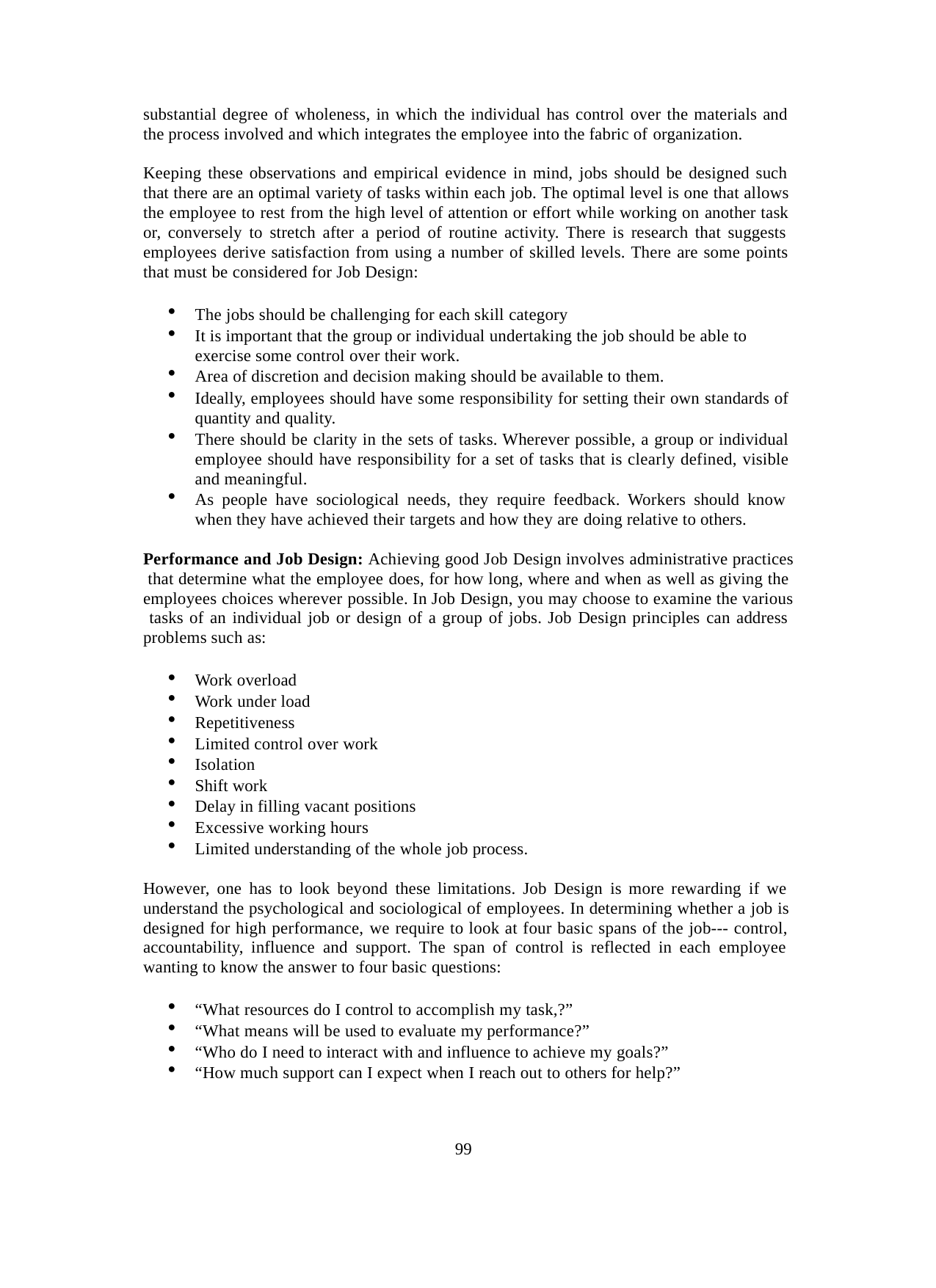

substantial degree of wholeness, in which the individual has control over the materials and  the process involved and which integrates the employee into the fabric of organization.

Keeping these observations and empirical evidence in mind, jobs should be designed such  that there are an optimal variety of tasks within each job. The optimal level is one that allows  the employee to rest from the high level of attention or effort while working on another task  or, conversely to stretch after a period of routine activity. There is research that suggests  employees derive satisfaction from using a number of skilled levels. There are some points  that must be considered for Job Design:

The jobs should be challenging for each skill category
It is important that the group or individual undertaking the job should be able to  exercise some control over their work.
Area of discretion and decision making should be available to them.
Ideally, employees should have some responsibility for setting their own standards of  quantity and quality.
There should be clarity in the sets of tasks. Wherever possible, a group or individual  employee should have responsibility for a set of tasks that is clearly defined, visible  and meaningful.
As people have sociological needs, they require feedback. Workers should know  when they have achieved their targets and how they are doing relative to others.

Performance and Job Design: Achieving good Job Design involves administrative practices  that determine what the employee does, for how long, where and when as well as giving the  employees choices wherever possible. In Job Design, you may choose to examine the various  tasks of an individual job or design of a group of jobs. Job Design principles can address  problems such as:

Work overload
Work under load
Repetitiveness
Limited control over work
Isolation
Shift work
Delay in filling vacant positions
Excessive working hours
Limited understanding of the whole job process.

However, one has to look beyond these limitations. Job Design is more rewarding if we  understand the psychological and sociological of employees. In determining whether a job is  designed for high performance, we require to look at four basic spans of the job--- control,  accountability, influence and support. The span of control is reflected in each employee  wanting to know the answer to four basic questions:

“What resources do I control to accomplish my task,?”
“What means will be used to evaluate my performance?”
“Who do I need to interact with and influence to achieve my goals?”
“How much support can I expect when I reach out to others for help?”
99